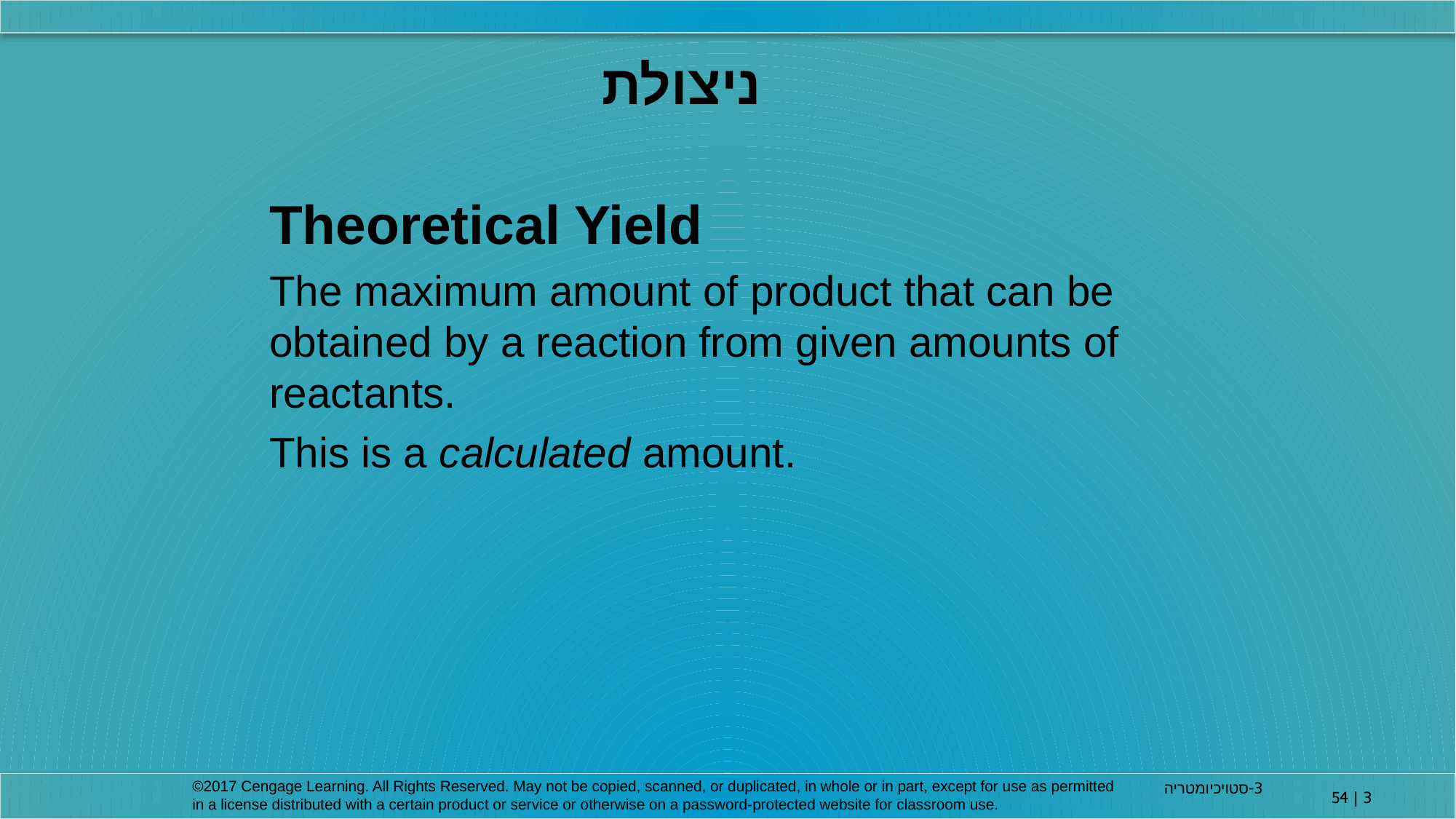

ניצולת
Theoretical Yield
The maximum amount of product that can be obtained by a reaction from given amounts of reactants.
This is a calculated amount.
©2017 Cengage Learning. All Rights Reserved. May not be copied, scanned, or duplicated, in whole or in part, except for use as permitted in a license distributed with a certain product or service or otherwise on a password-protected website for classroom use.
3-סטויכיומטריה
3 | 54